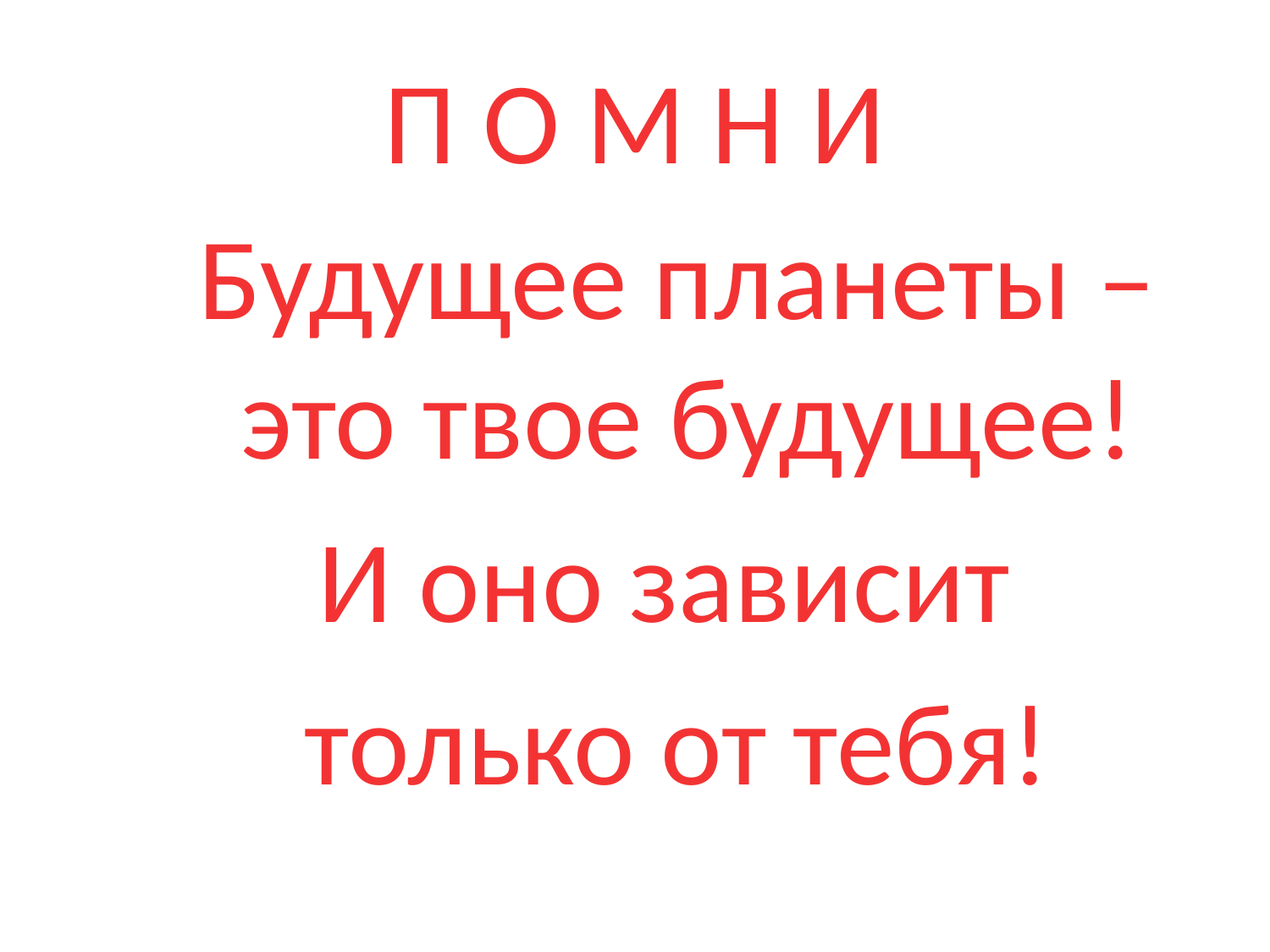

# П О М Н И
Будущее планеты – это твое будущее!
И оно зависит
только от тебя!